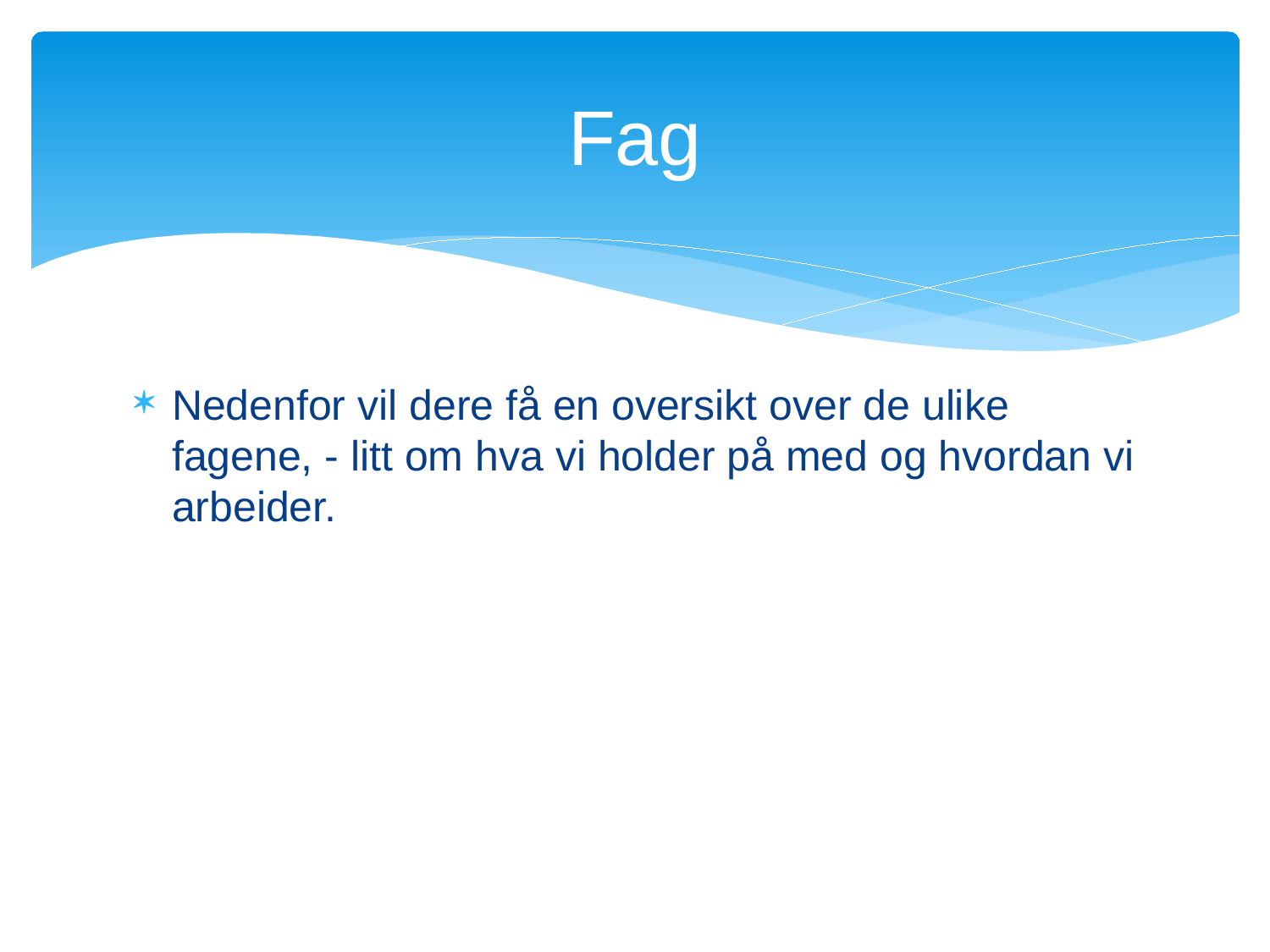

# Fag
Nedenfor vil dere få en oversikt over de ulike fagene, - litt om hva vi holder på med og hvordan vi arbeider.